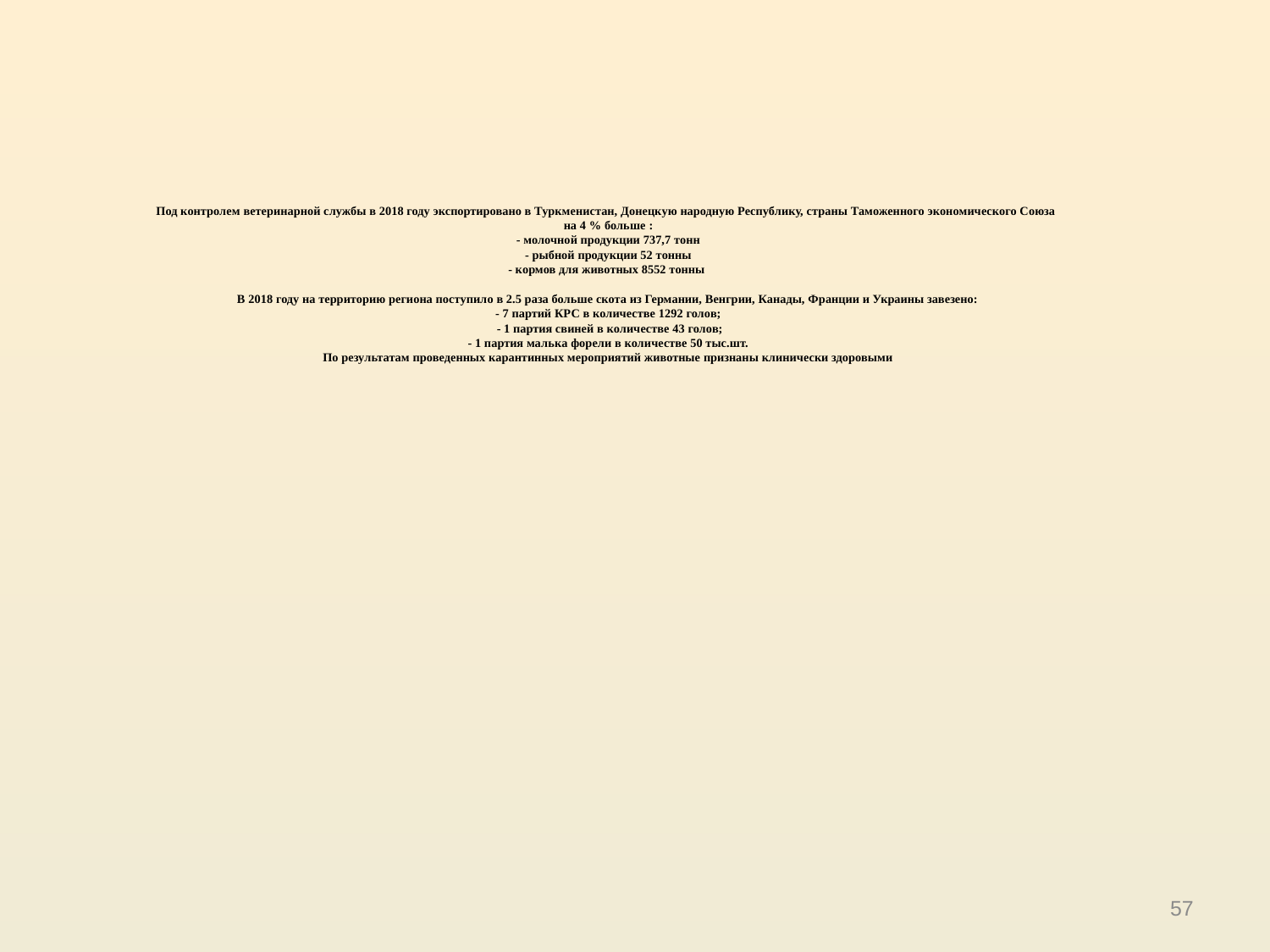

# Под контролем ветеринарной службы в 2018 году экспортировано в Туркменистан, Донецкую народную Республику, страны Таможенного экономического Союза на 4 % больше : - молочной продукции 737,7 тонн - рыбной продукции 52 тонны - кормов для животных 8552 тонны В 2018 году на территорию региона поступило в 2.5 раза больше скота из Германии, Венгрии, Канады, Франции и Украины завезено: - 7 партий КРС в количестве 1292 голов; - 1 партия свиней в количестве 43 голов; - 1 партия малька форели в количестве 50 тыс.шт. По результатам проведенных карантинных мероприятий животные признаны клинически здоровыми
57